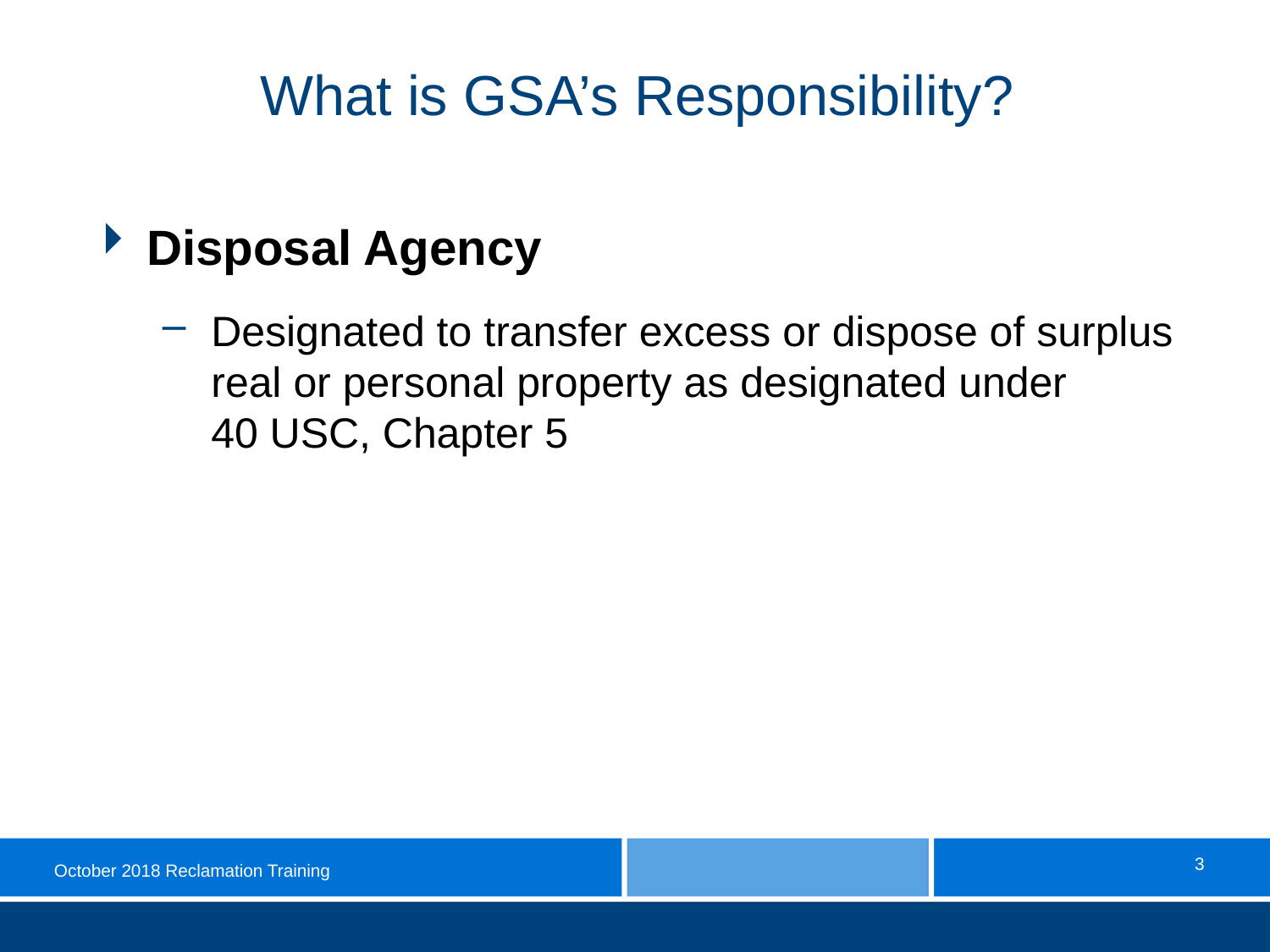

What is GSA’s Responsibility?
Disposal Agency
Designated to transfer excess or dispose of surplus real or personal property as designated under
40 USC, Chapter 5